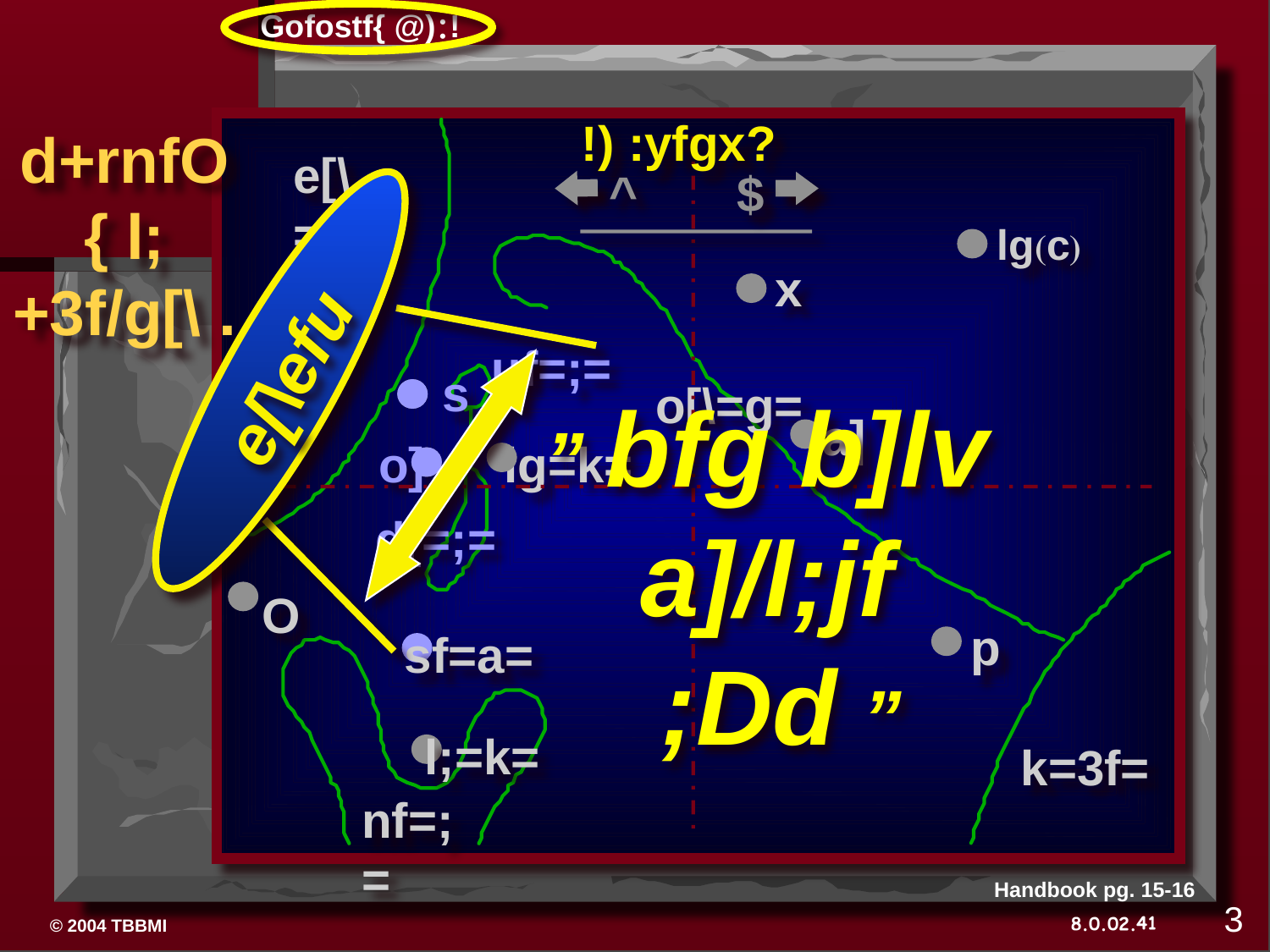

Gofostf{ @):!

!) :yfgx?

e[\efu

e[\=;=
^
$

lg(c)

x

” bfg b]lv
a]/l;jf
;Dd ”

uf=;=
s

o[\=g=

a]

o]
lg=k=

d[=;=

O

p
sf=a=

l;=k=
k=3f=

nf=;=

Handbook pg. 15-16
3
41